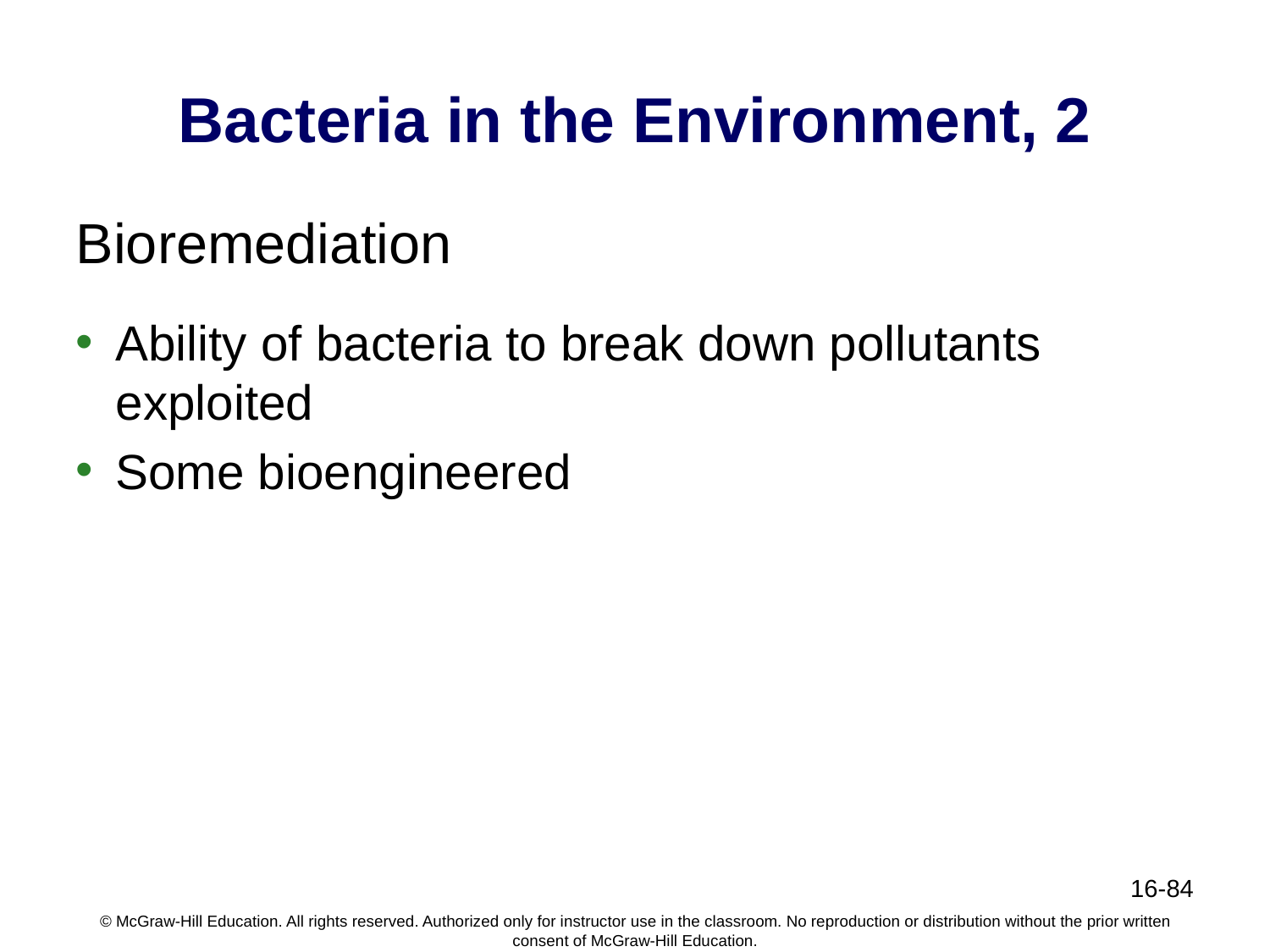

# Bacteria in the Environment, 2
Bioremediation
Ability of bacteria to break down pollutants exploited
Some bioengineered